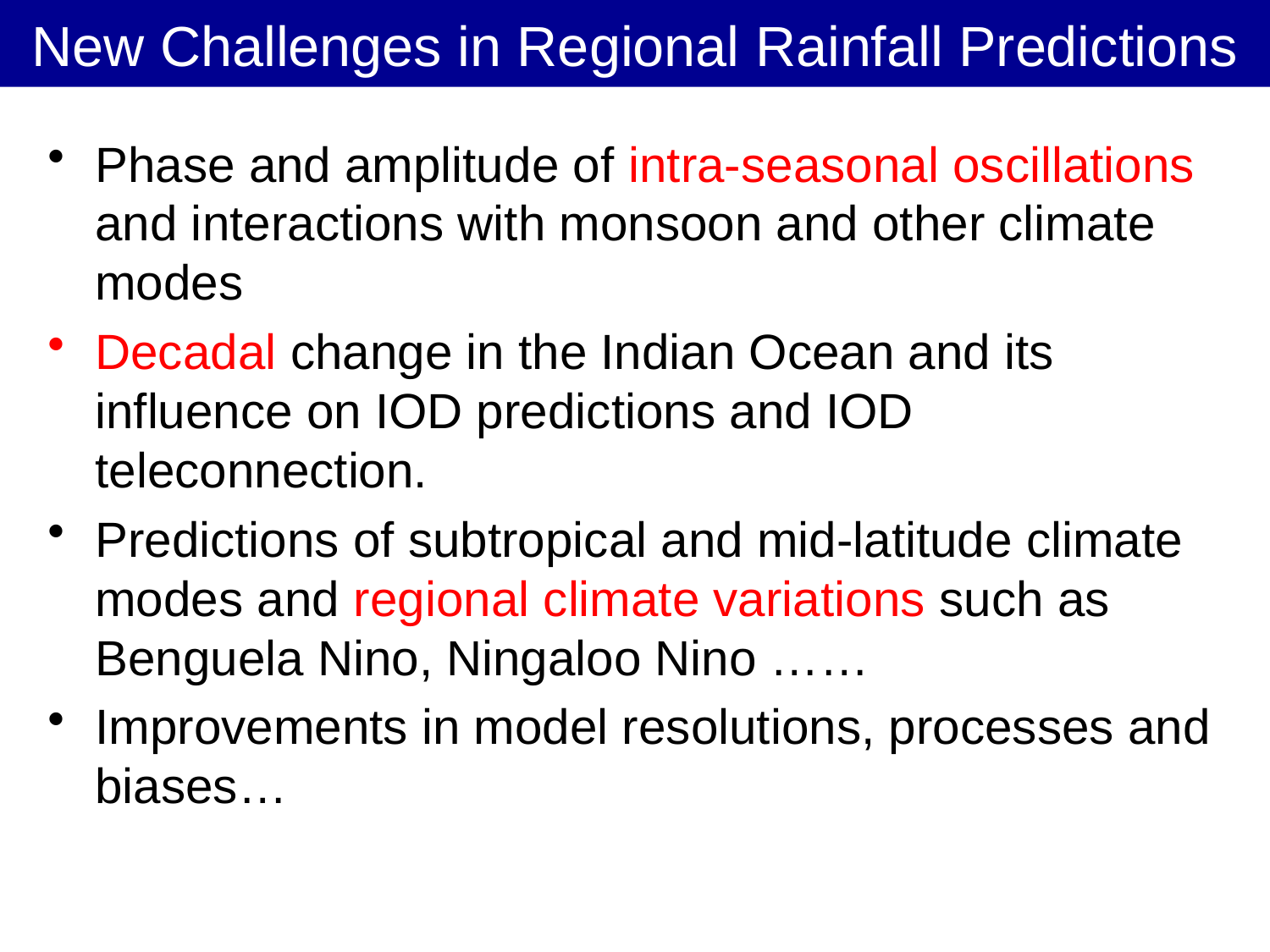

# New Challenges in Regional Rainfall Predictions
Phase and amplitude of intra-seasonal oscillations and interactions with monsoon and other climate modes
Decadal change in the Indian Ocean and its influence on IOD predictions and IOD teleconnection.
Predictions of subtropical and mid-latitude climate modes and regional climate variations such as Benguela Nino, Ningaloo Nino ……
Improvements in model resolutions, processes and biases…